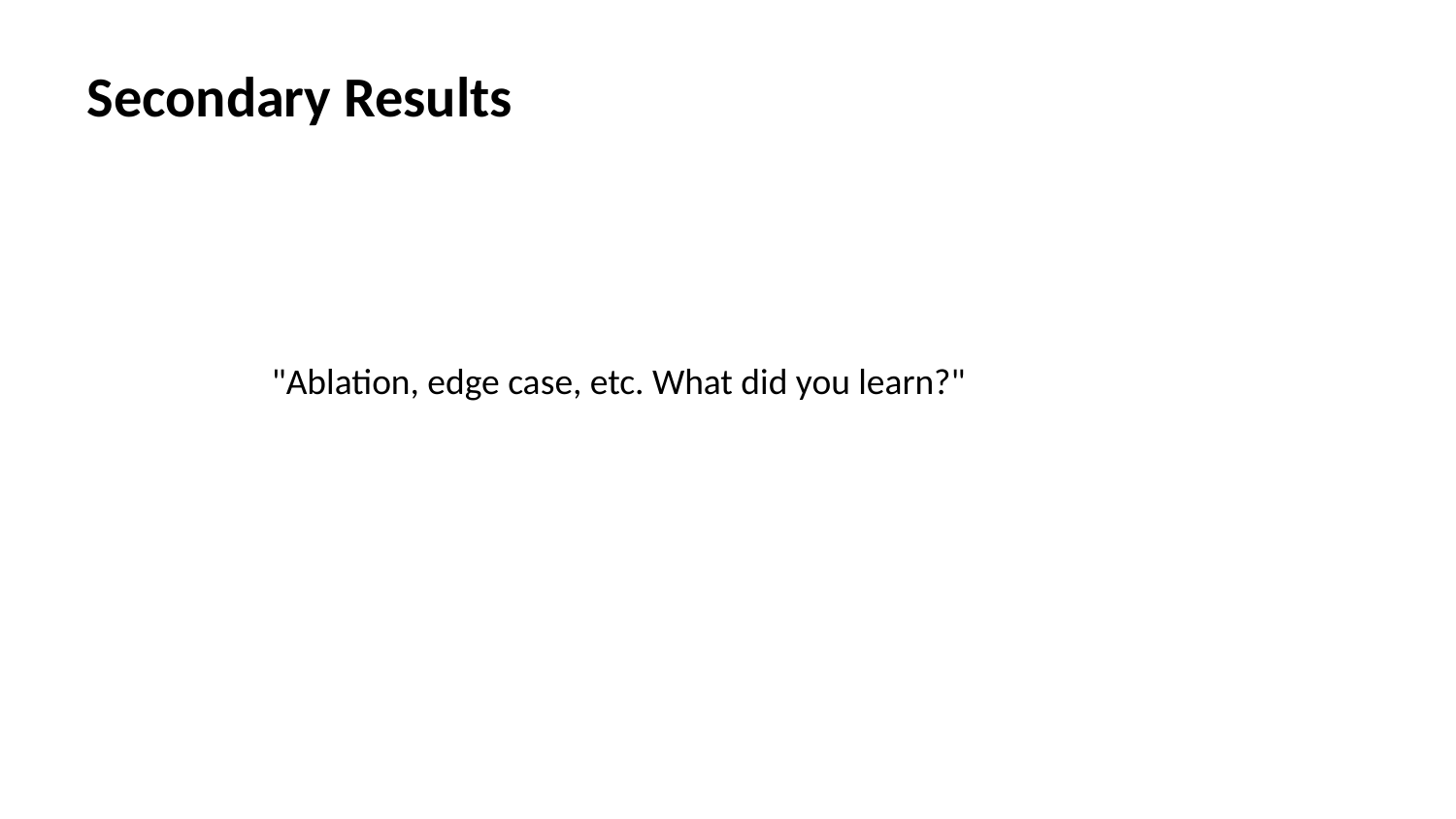

Secondary Results

"Ablation, edge case, etc. What did you learn?"